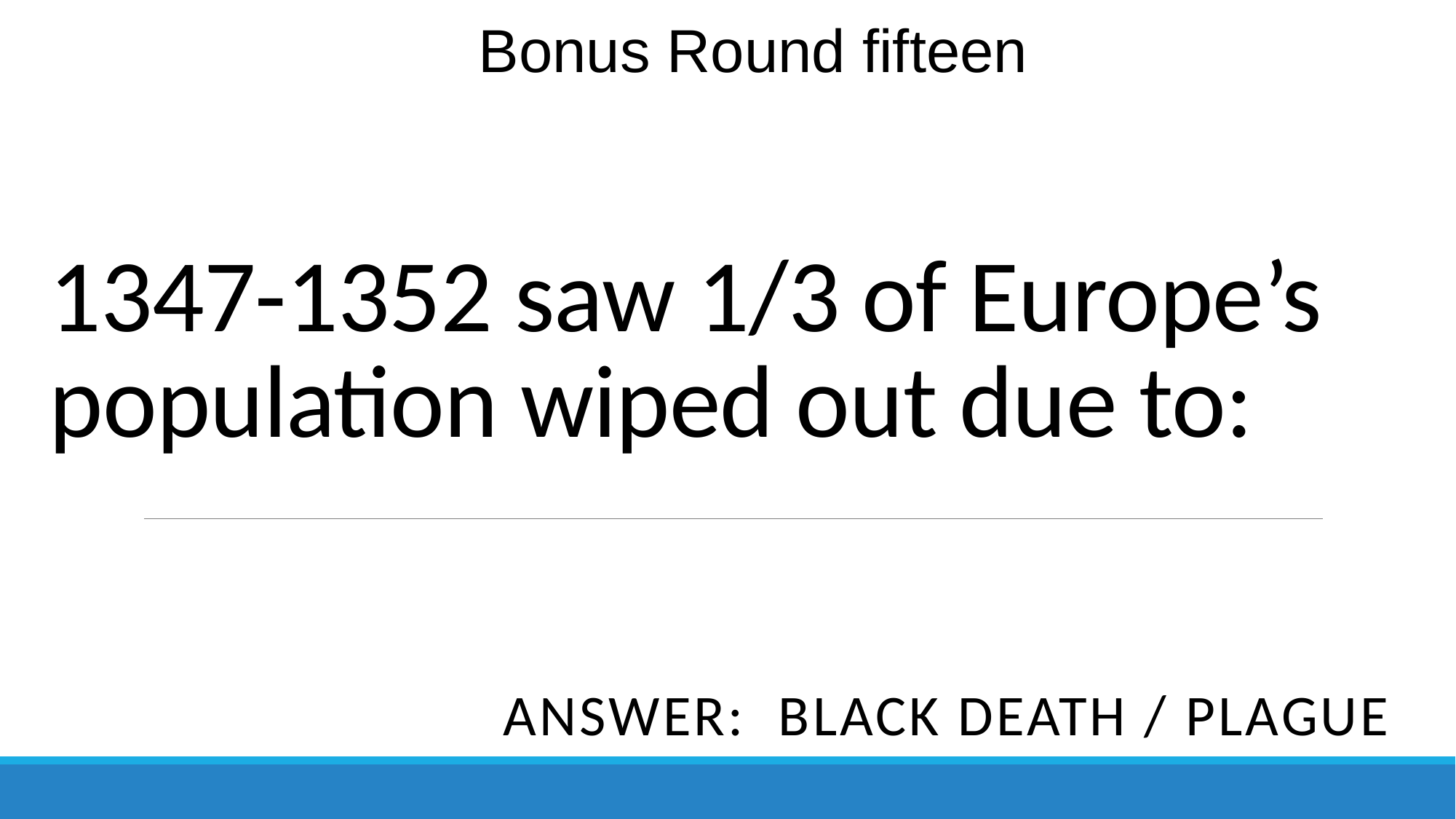

Bonus Round fifteen
# 1347-1352 saw 1/3 of Europe’s population wiped out due to:
Answer:  black death / plague